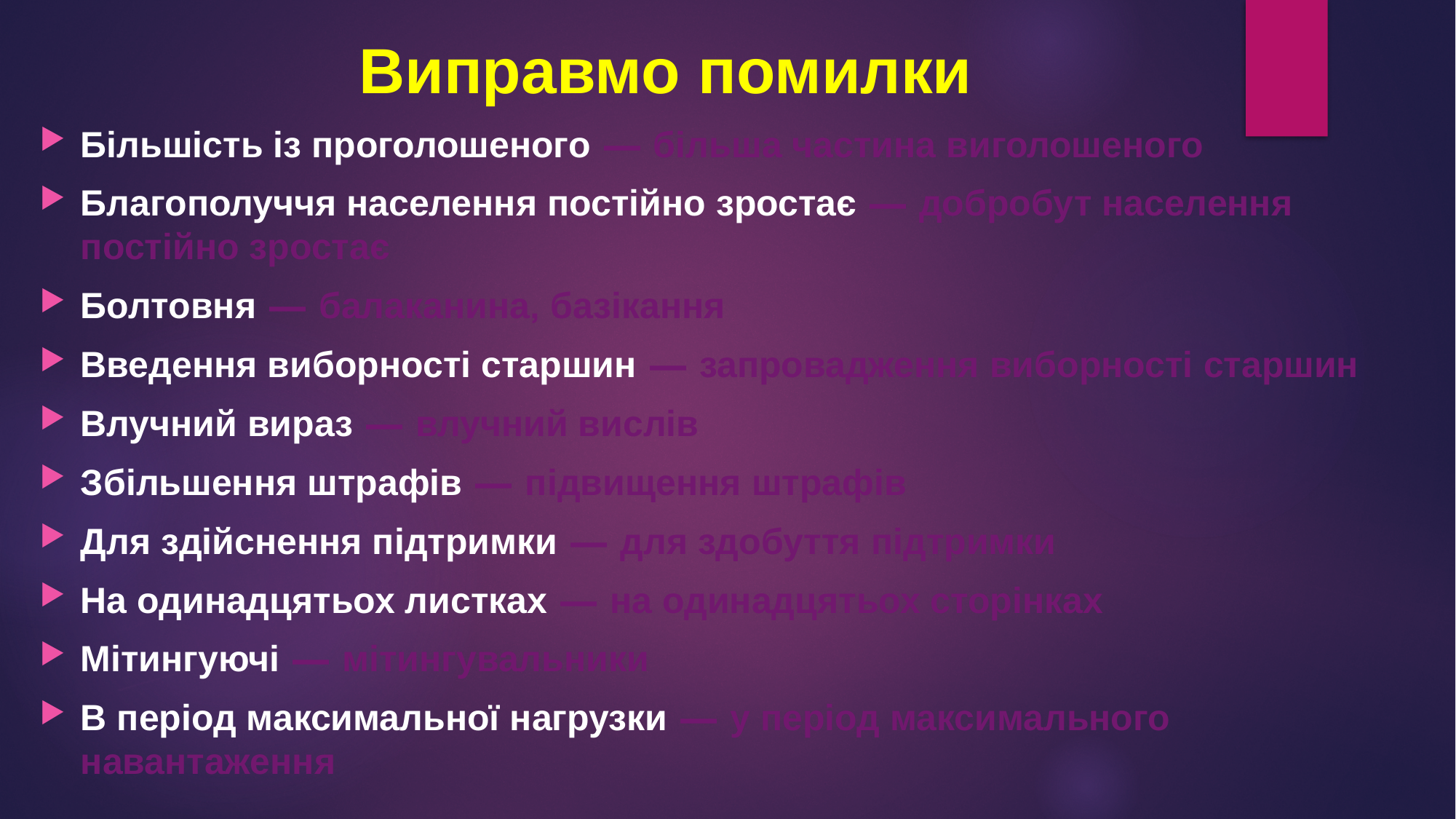

# Виправмо помилки
Більшість із проголошеного ― більша частина виголошеного
Благополуччя населення постійно зростає ― добробут населення постійно зростає
Болтовня ― балаканина, базікання
Введення виборності старшин ― запровадження виборності старшин
Влучний вираз ― влучний вислів
Збільшення штрафів ― підвищення штрафів
Для здійснення підтримки ― для здобуття підтримки
На одинадцятьох листках ― на одинадцятьох сторінках
Мітингуючі ― мітингувальники
В період максимальної нагрузки ― у період максимального навантаження